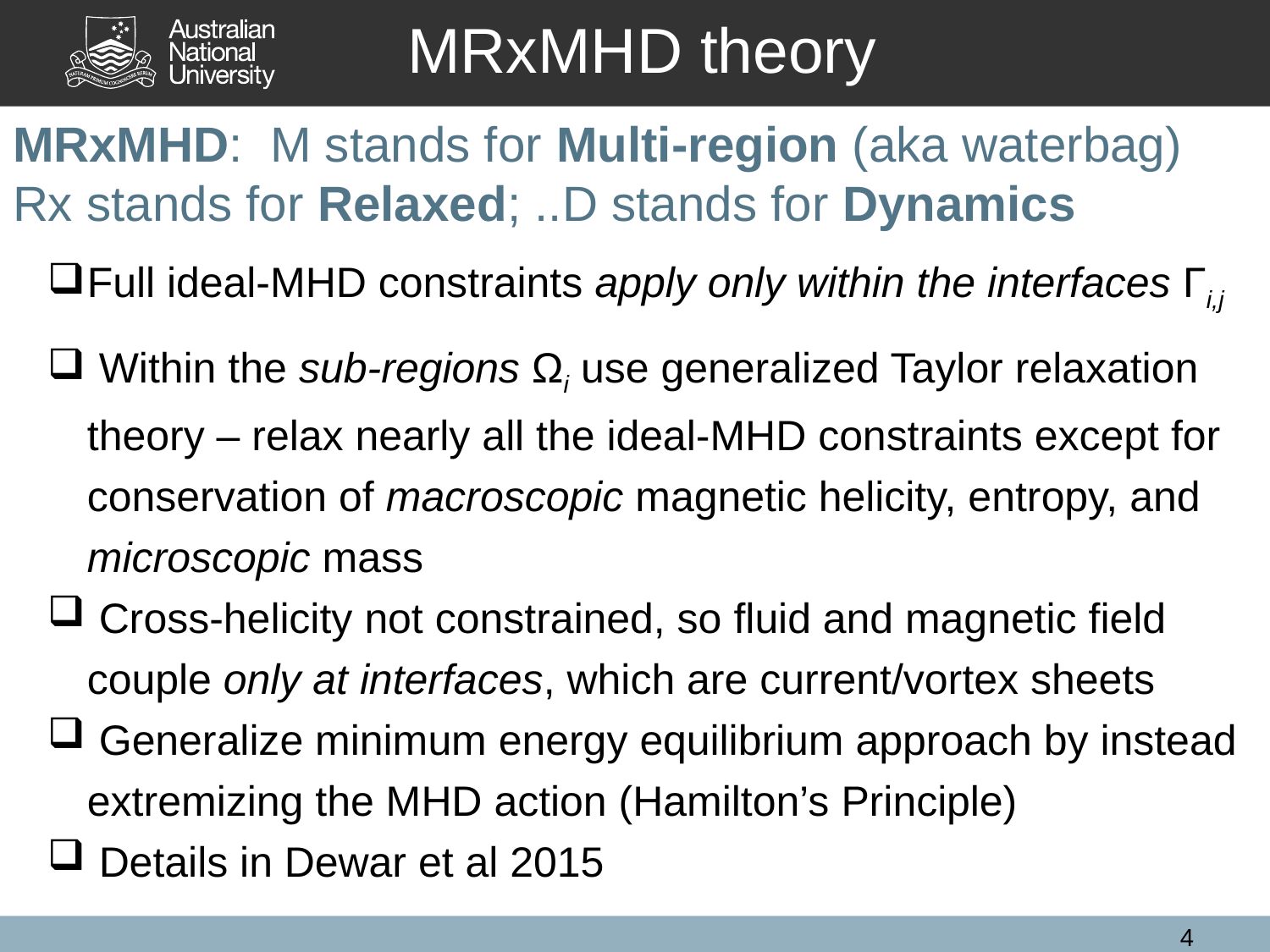

MRxMHD theory
# MRxMHD:  M stands for Multi-region (aka waterbag) Rx stands for Relaxed; ..D stands for Dynamics
Full ideal-MHD constraints apply only within the interfaces Γi,j
 Within the sub-regions Ωi use generalized Taylor relaxation theory – relax nearly all the ideal-MHD constraints except for conservation of macroscopic magnetic helicity, entropy, and microscopic mass
 Cross-helicity not constrained, so fluid and magnetic field couple only at interfaces, which are current/vortex sheets
 Generalize minimum energy equilibrium approach by instead extremizing the MHD action (Hamilton’s Principle)
 Details in Dewar et al 2015
4